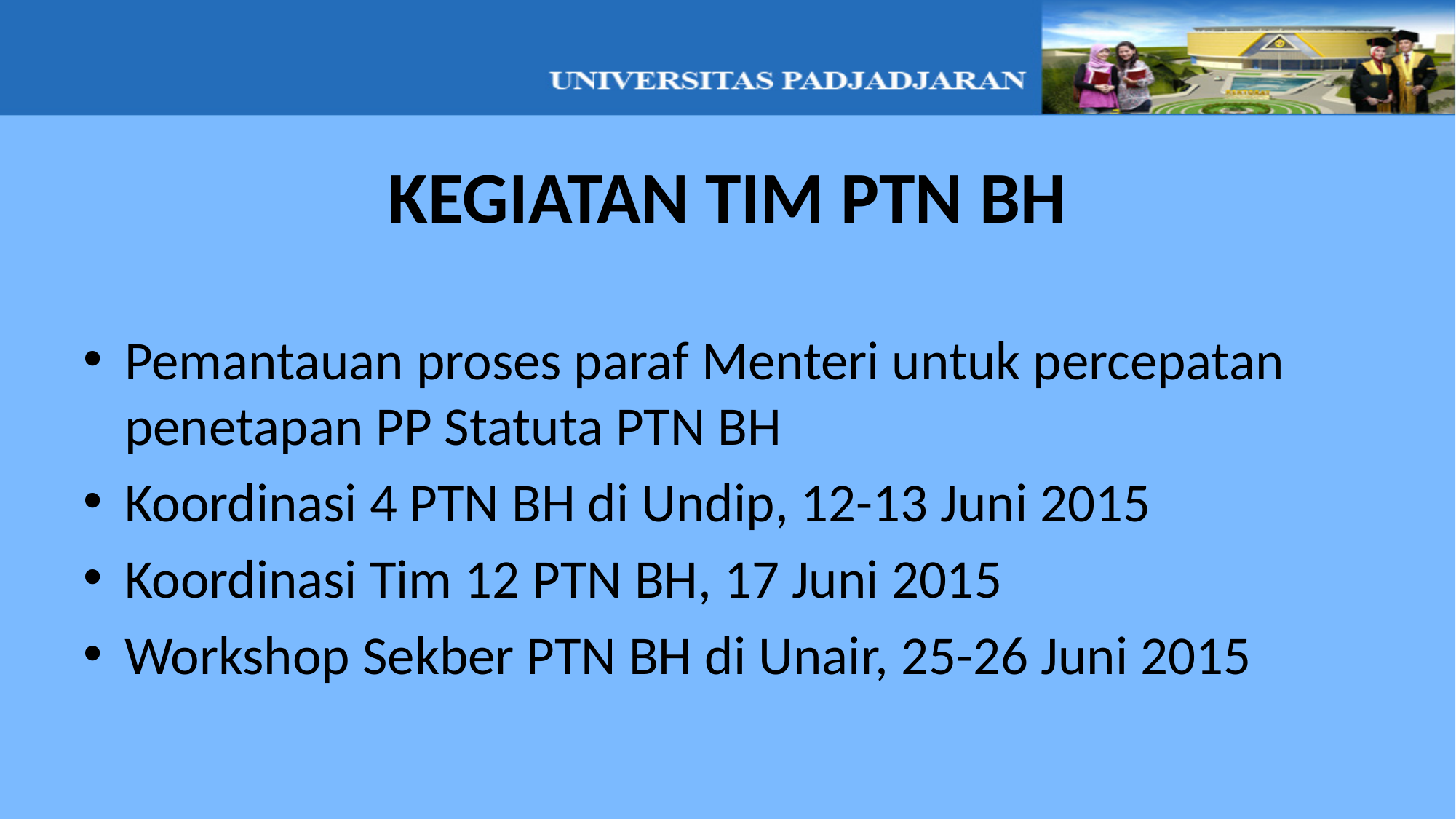

KEGIATAN TIM PTN BH

Pemantauan proses paraf Menteri untuk percepatan penetapan PP Statuta PTN BH
Koordinasi 4 PTN BH di Undip, 12-13 Juni 2015
Koordinasi Tim 12 PTN BH, 17 Juni 2015
Workshop Sekber PTN BH di Unair, 25-26 Juni 2015